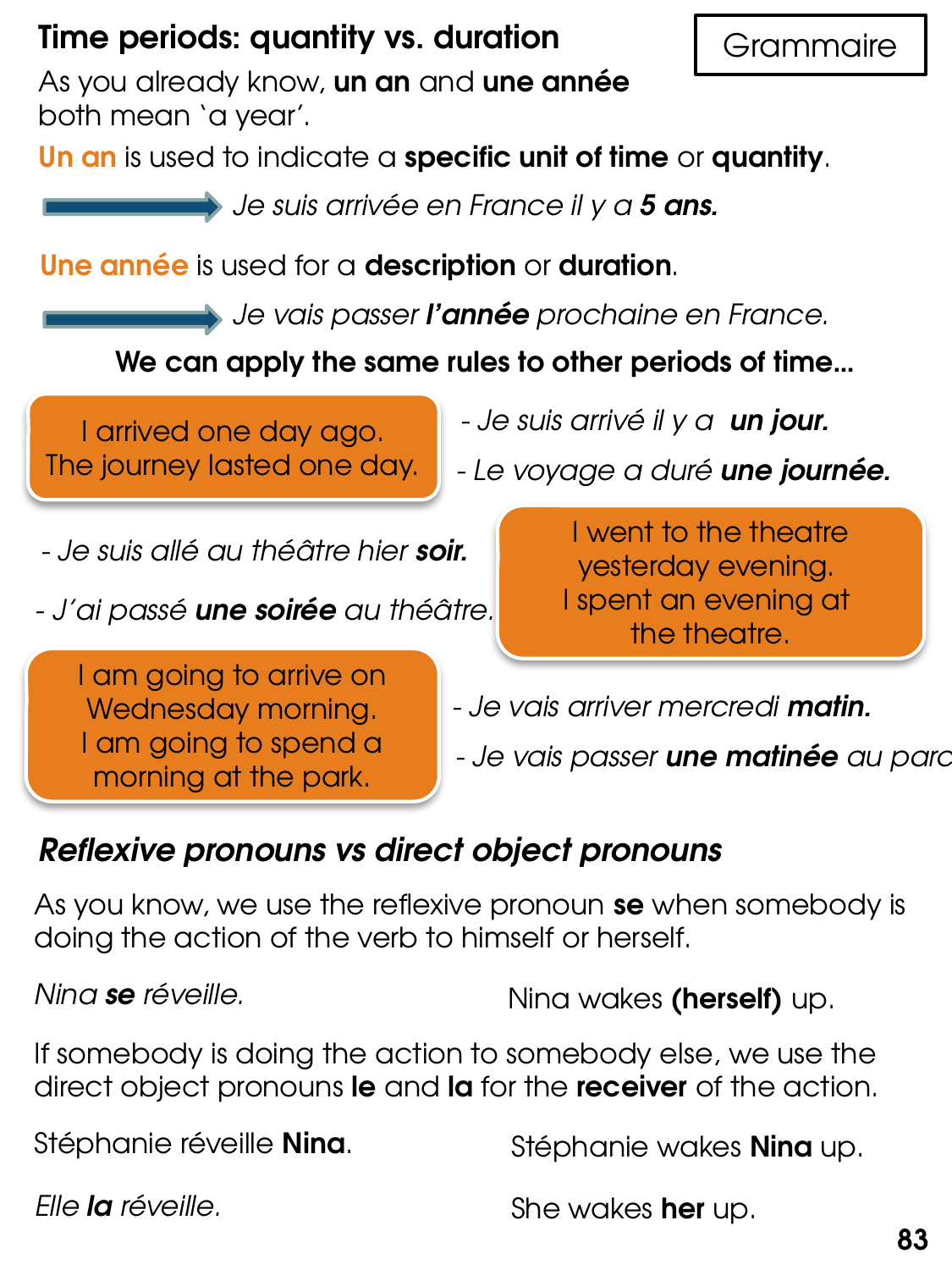

Time periods: quantity vs. duration
Grammaire
As you already know, un an and une année both mean ‘a year’.
Un an is used to indicate a specific unit of time or quantity.
Je suis arrivée en France il y a 5 ans.

Une année is used for a description or duration.
Je vais passer l’année prochaine en France.

We can apply the same rules to other periods of time…
I arrived one day ago.
The journey lasted one day.
- Je suis arrivé il y a  un jour.
- Le voyage a duré une journée.
I went to the theatre yesterday evening.
I spent an evening at
the theatre.
- Je suis allé au théâtre hier soir.
- J’ai passé une soirée au théâtre.
I am going to arrive on Wednesday morning.
I am going to spend a morning at the park.
- Je vais arriver mercredi matin.
- Je vais passer une matinée au parc.
Reflexive pronouns vs direct object pronouns
As you know, we use the reflexive pronoun se when somebody is doing the action of the verb to himself or herself.
Nina se réveille.
Nina wakes (herself) up.
If somebody is doing the action to somebody else, we use the direct object pronouns le and la for the receiver of the action.
Stéphanie réveille Nina.
Stéphanie wakes Nina up.
Elle la réveille.
She wakes her up.
83